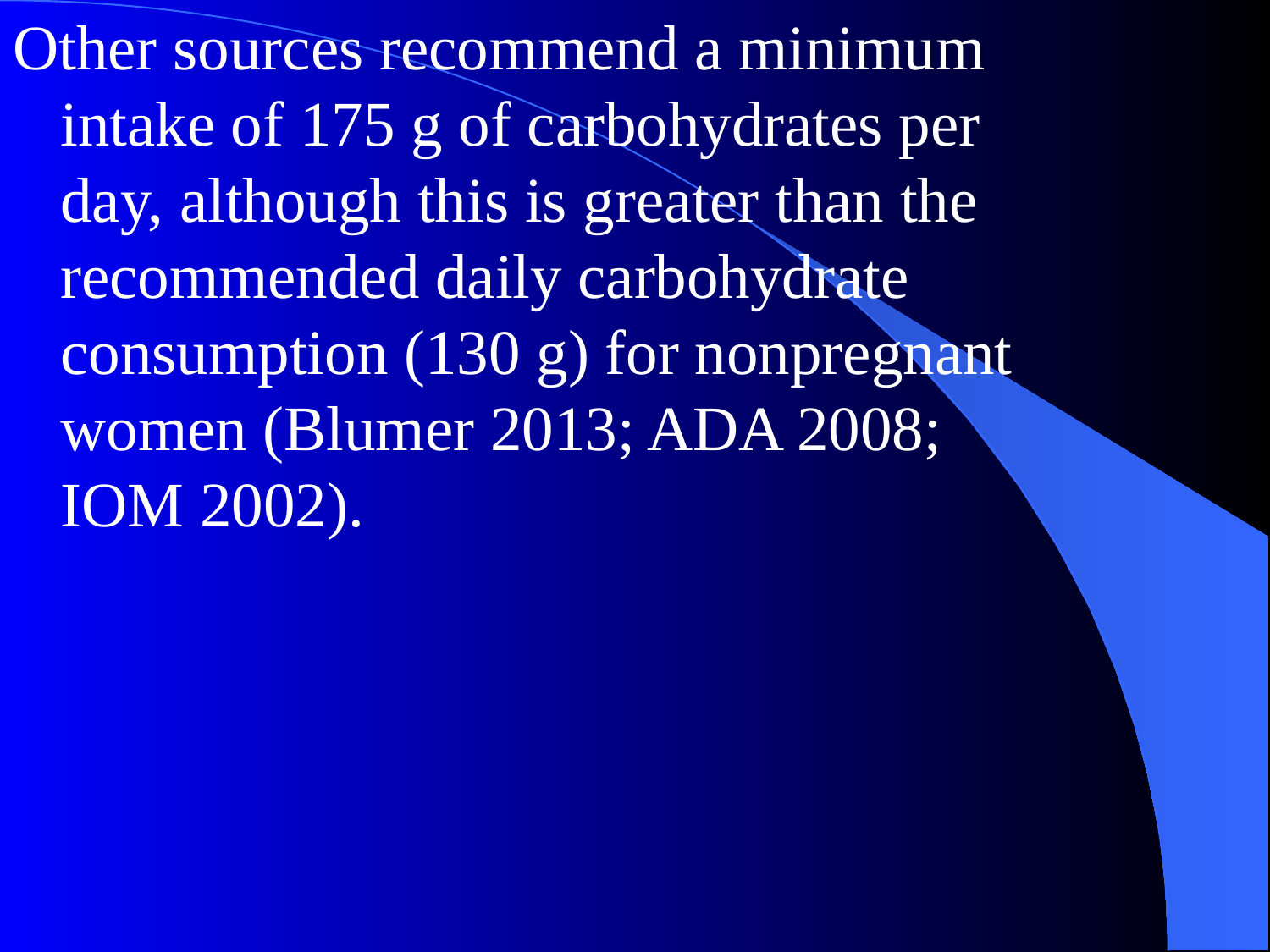

Other sources recommend a minimum intake of 175 g of carbohydrates per day, although this is greater than the recommended daily carbohydrate consumption (130 g) for nonpregnant women (Blumer 2013; ADA 2008; IOM 2002).